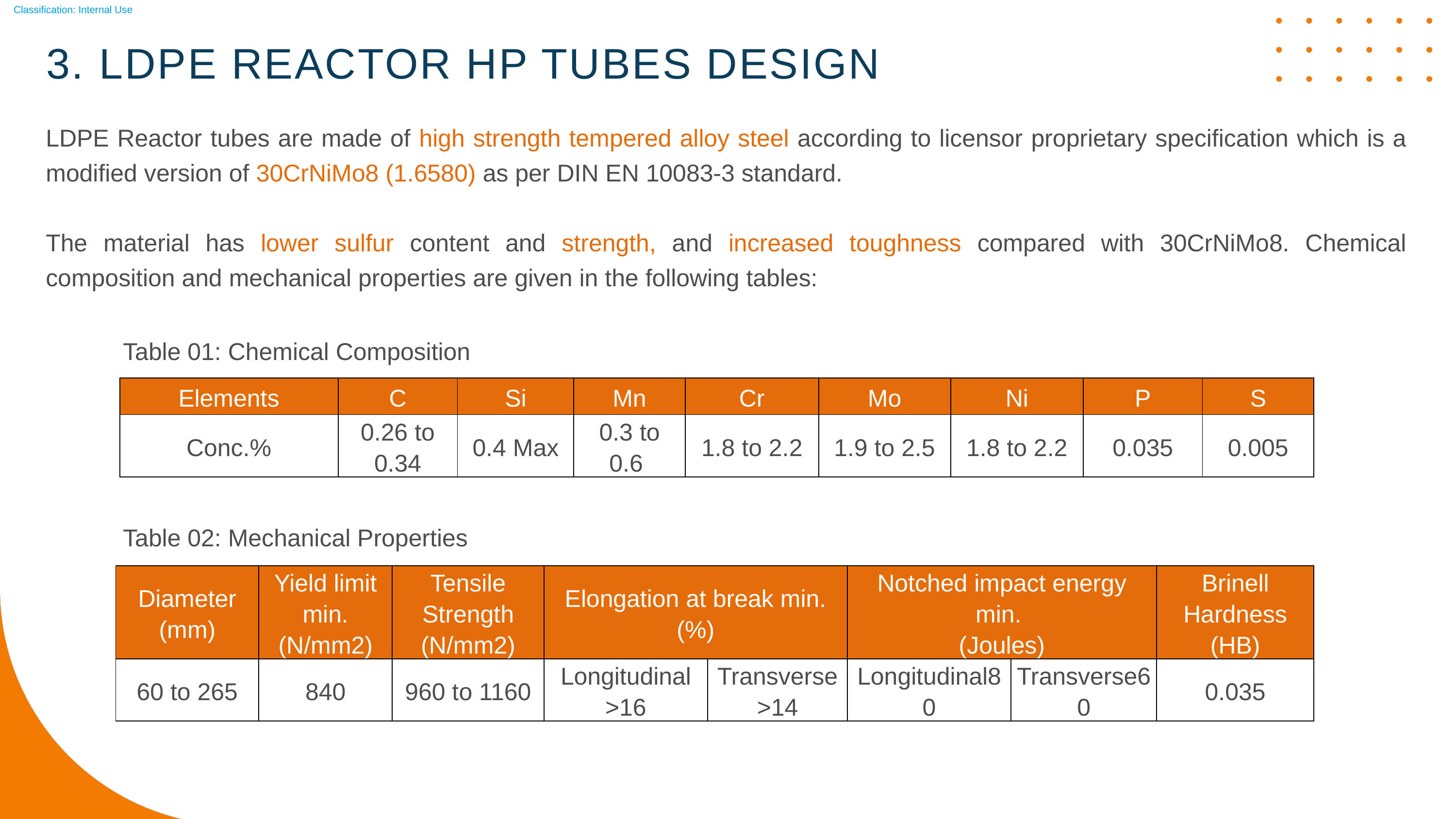

3. LDPE REACTOR HP TUBES DESIGN
LDPE Reactor tubes are made of high strength tempered alloy steel according to licensor proprietary specification which is a modified version of 30CrNiMo8 (1.6580) as per DIN EN 10083-3 standard.

The material has lower sulfur content and strength, and increased toughness compared with 30CrNiMo8. Chemical composition and mechanical properties are given in the following tables:

Table 01: Chemical Composition
| Elements | C | Si | Mn | Cr | Mo | Ni | P | S |
| --- | --- | --- | --- | --- | --- | --- | --- | --- |
| Conc.% | 0.26 to 0.34 | 0.4 Max | 0.3 to 0.6 | 1.8 to 2.2 | 1.9 to 2.5 | 1.8 to 2.2 | 0.035 | 0.005 |
Table 02: Mechanical Properties
| Diameter (mm) | Yield limit min. (N/mm2) | Tensile Strength (N/mm2) | Elongation at break min. (%) | Cr | Notched impact energy min. (Joules) | Ni | Brinell Hardness (HB) |
| --- | --- | --- | --- | --- | --- | --- | --- |
| 60 to 265 | 840 | 960 to 1160 | Longitudinal >16 | Transverse >14 | Longitudinal80 | Transverse60 | 0.035 |